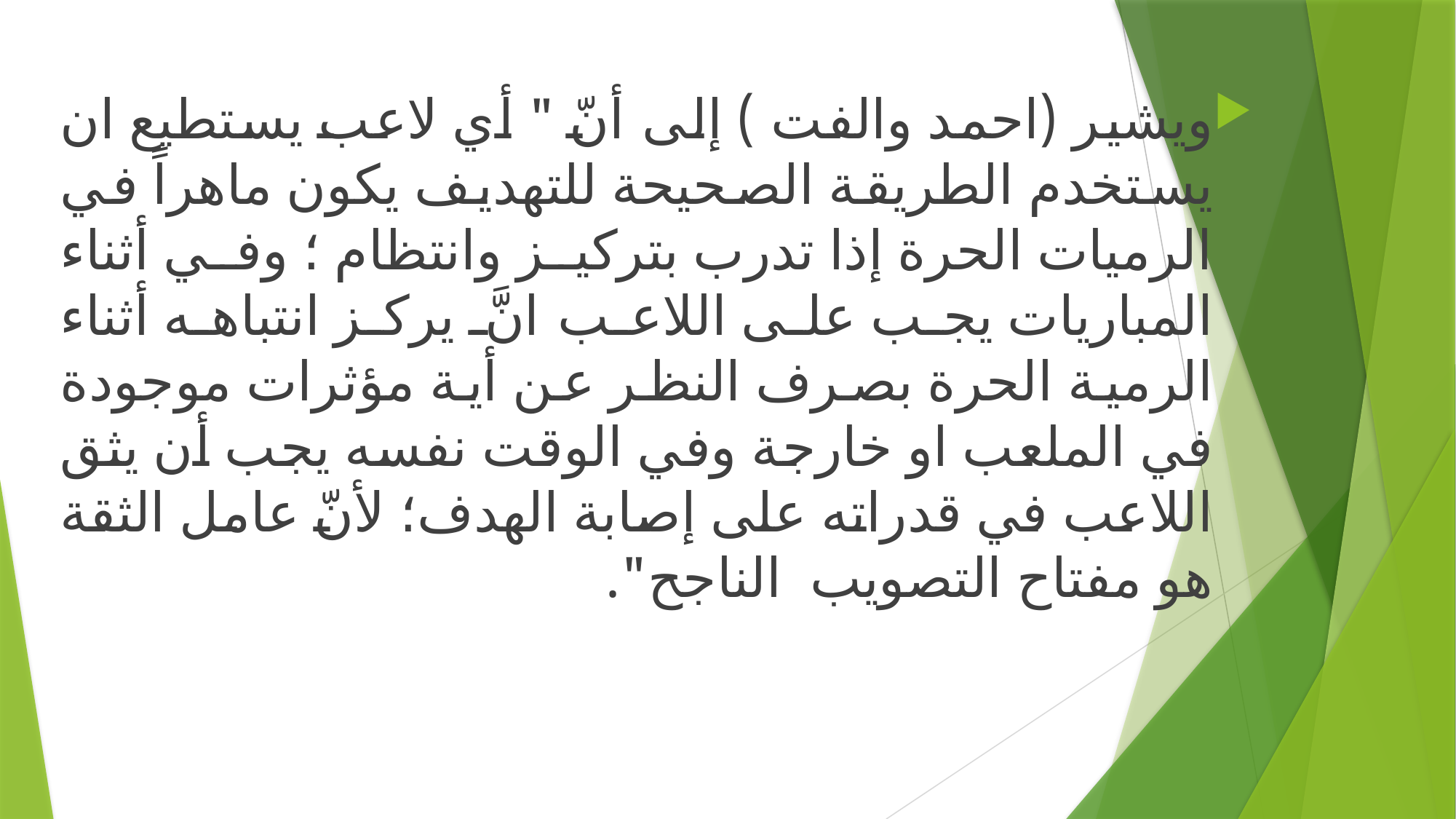

ويشير (احمد والفت ) إلى أنّ " أي لاعب يستطيع ان يستخدم الطريقة الصحيحة للتهديف يكون ماهراً في الرميات الحرة إذا تدرب بتركيز وانتظام ؛ وفي أثناء المباريات يجب على اللاعب انَّ يركز انتباهه أثناء الرمية الحرة بصرف النظر عن أية مؤثرات موجودة في الملعب او خارجة وفي الوقت نفسه يجب أن يثق اللاعب في قدراته على إصابة الهدف؛ لأنّ عامل الثقة هو مفتاح التصويب  الناجح".